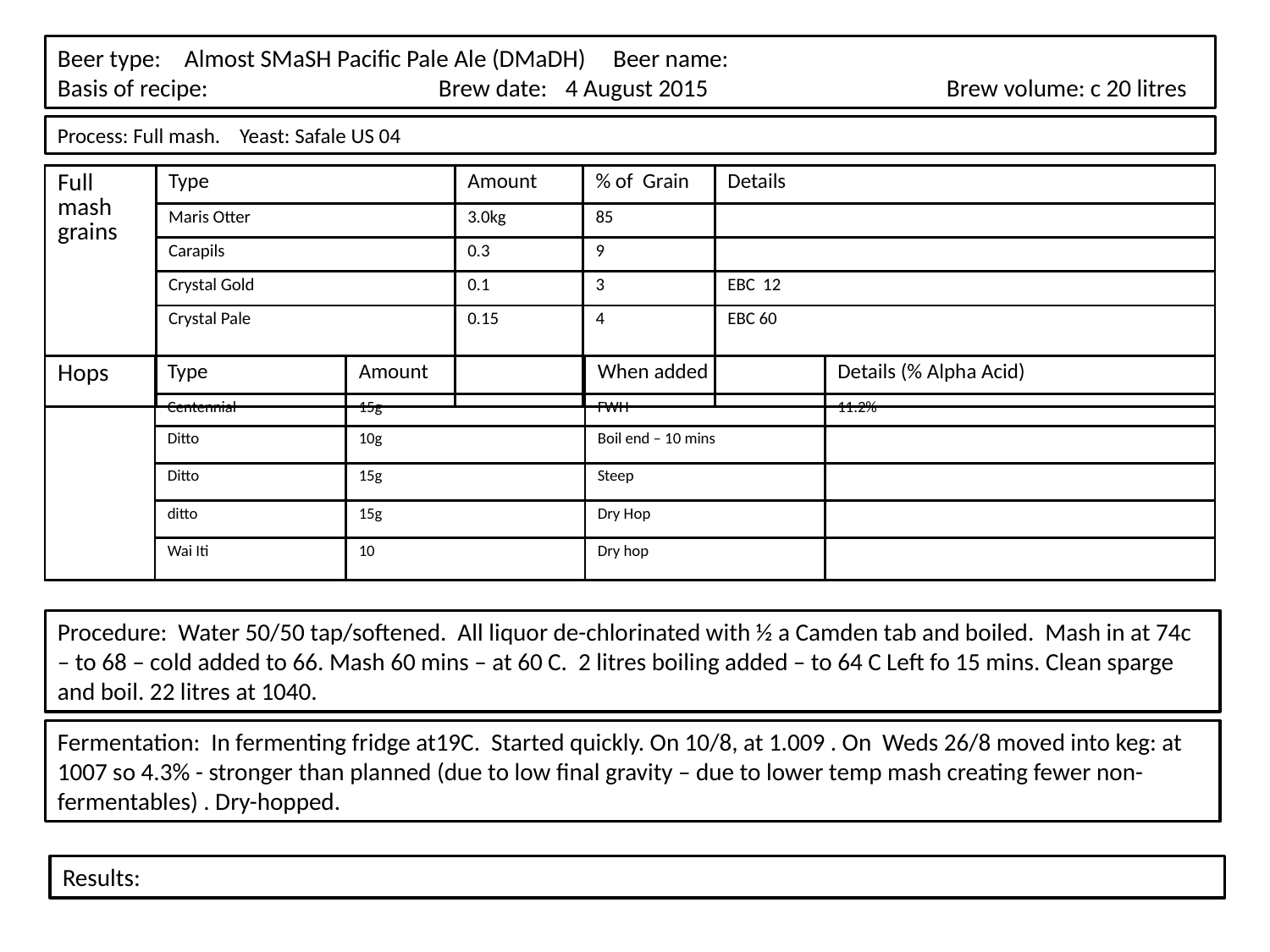

Beer type: 	Almost SMaSH Pacific Pale Ale (DMaDH)     Beer name:
Basis of recipe:  		Brew date: 	4 August 2015		Brew volume: c 20 litres
Process: Full mash.    Yeast: Safale US 04
| Full mash grains | Type | Amount | % of Grain | Details |
| --- | --- | --- | --- | --- |
|  | Maris Otter | 3.0kg | 85 |  |
|  | Carapils | 0.3 | 9 |  |
|  | Crystal Gold | 0.1 | 3 | EBC 12 |
|  | Crystal Pale | 0.15 | 4 | EBC 60 |
| Hops | Type | Amount | When added | Details (% Alpha Acid) |
| --- | --- | --- | --- | --- |
|  | Centennial | 15g | FWH | 11.2% |
|  | Ditto | 10g | Boil end – 10 mins |  |
|  | Ditto | 15g | Steep |  |
|  | ditto | 15g | Dry Hop |  |
|  | Wai Iti | 10 | Dry hop |  |
Procedure:  Water 50/50 tap/softened.  All liquor de-chlorinated with ½ a Camden tab and boiled.  Mash in at 74c – to 68 – cold added to 66. Mash 60 mins – at 60 C.  2 litres boiling added – to 64 C Left fo 15 mins. Clean sparge and boil. 22 litres at 1040.
Fermentation:  In fermenting fridge at19C.  Started quickly. On 10/8, at 1.009 . On  Weds 26/8 moved into keg: at 1007 so 4.3% - stronger than planned (due to low final gravity – due to lower temp mash creating fewer non-fermentables) . Dry-hopped.
Results: